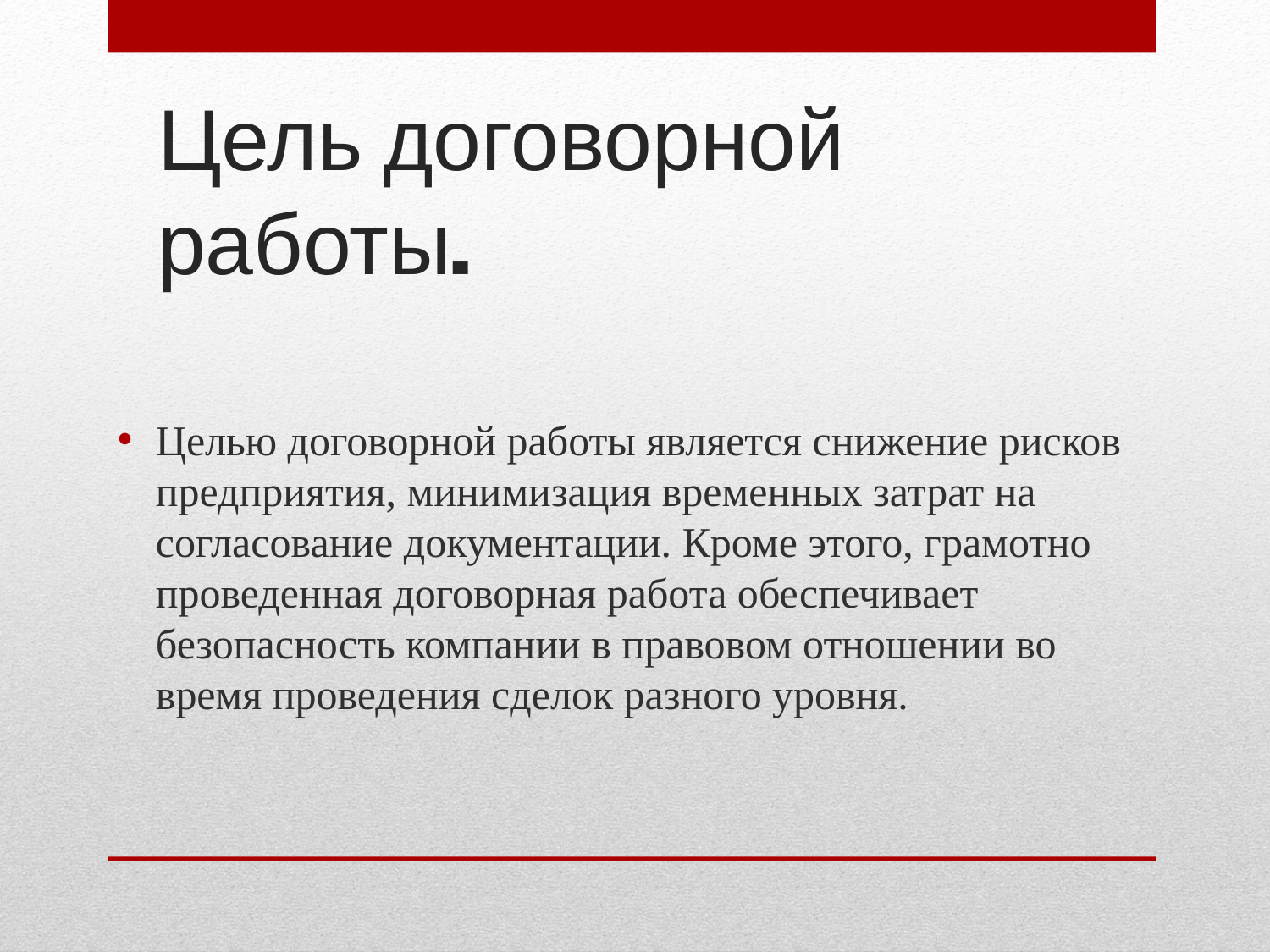

# Цель договорной работы.
Целью договорной работы является снижение рисков предприятия, минимизация временных затрат на согласование документации. Кроме этого, грамотно проведенная договорная работа обеспечивает безопасность компании в правовом отношении во время проведения сделок разного уровня.